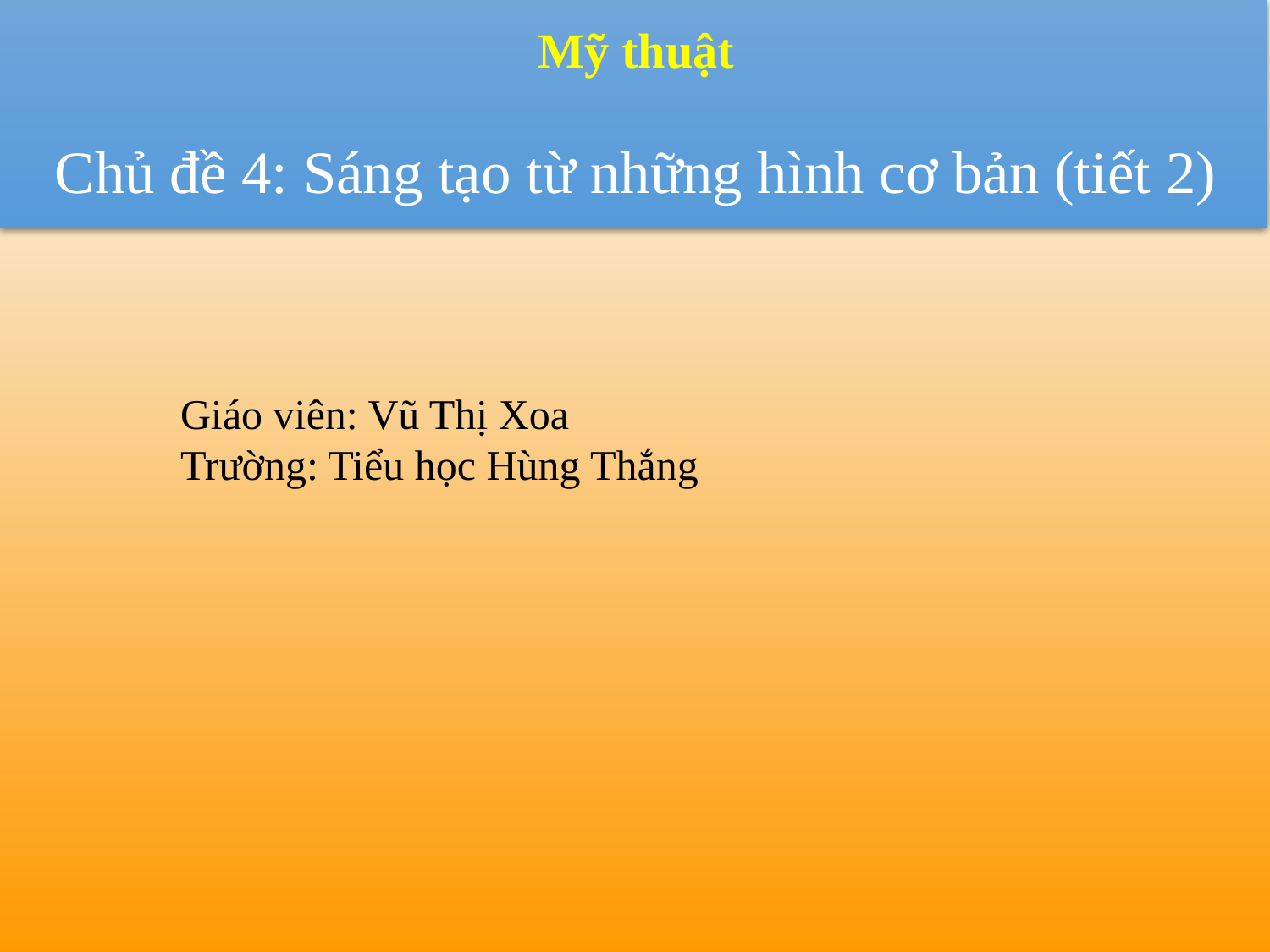

Mỹ thuật

Chủ đề 4: Sáng tạo từ những hình cơ bản (tiết 2)
Giáo viên: Vũ Thị Xoa
Trường: Tiểu học Hùng Thắng